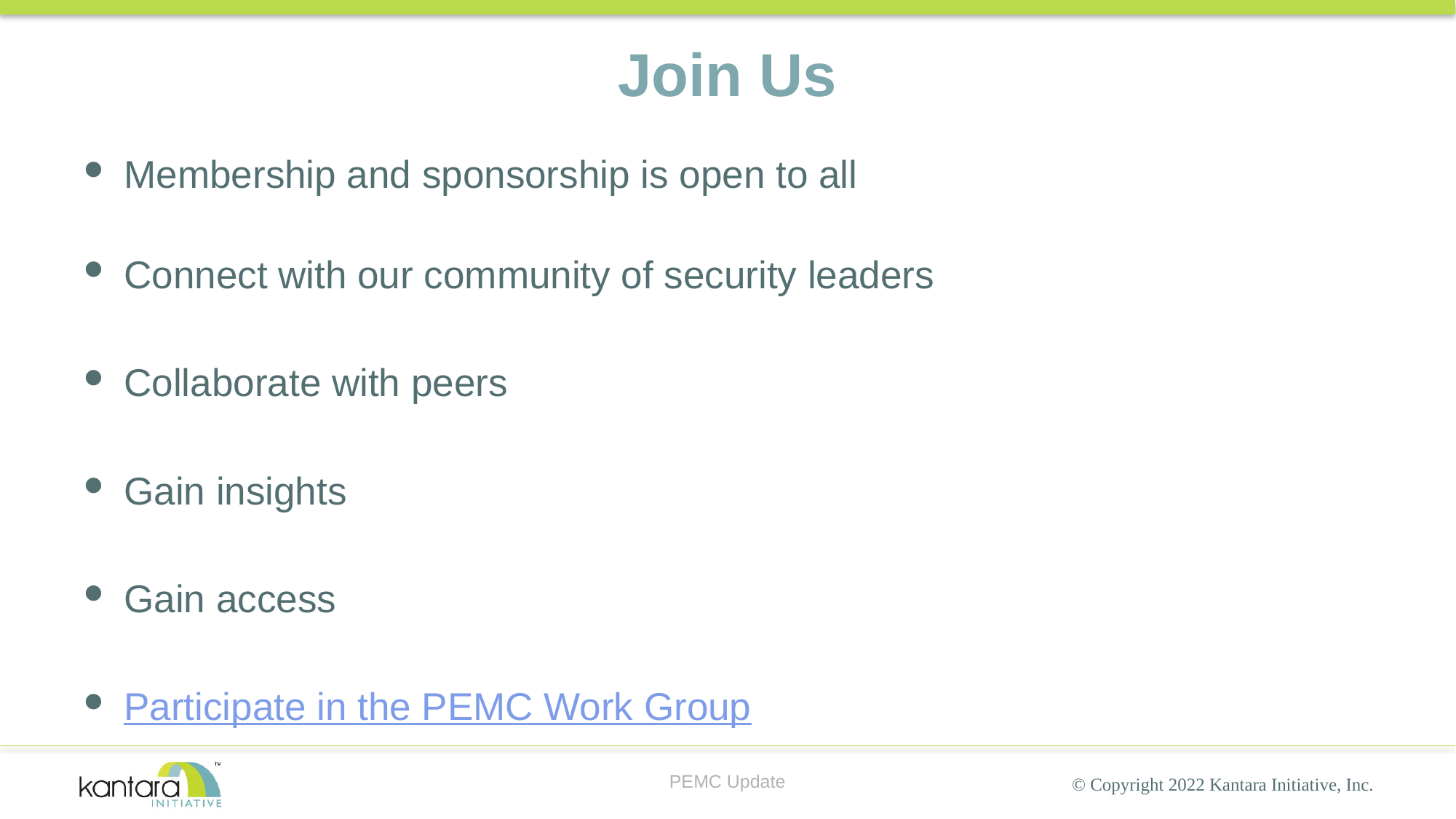

# Join Us
Membership and sponsorship is open to all
Connect with our community of security leaders

Collaborate with peers

Gain insights

Gain access

Participate in the PEMC Work Group
PEMC Update